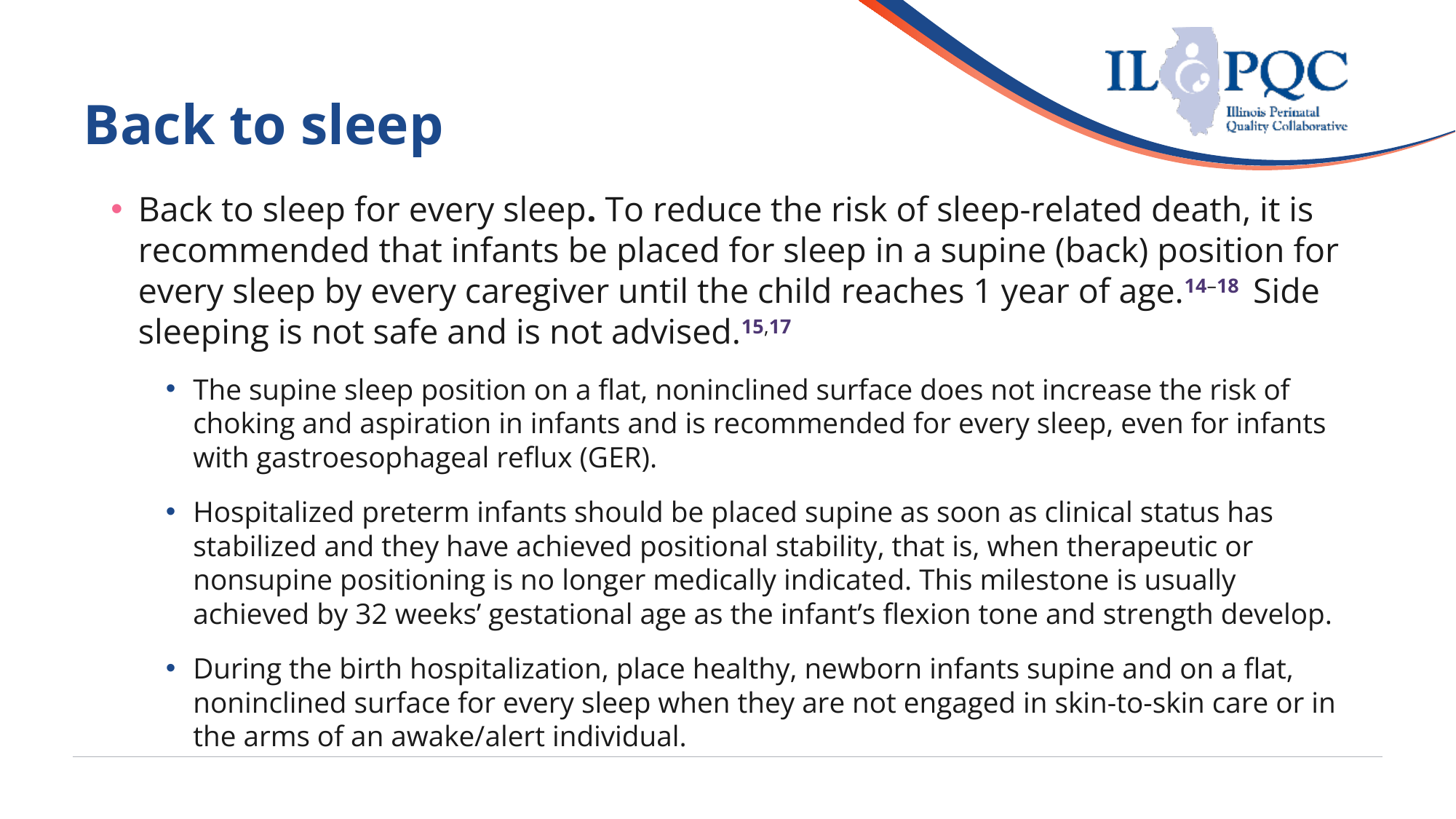

# Back to sleep
Back to sleep for every sleep. To reduce the risk of sleep-related death, it is recommended that infants be placed for sleep in a supine (back) position for every sleep by every caregiver until the child reaches 1 year of age.14–18  Side sleeping is not safe and is not advised.15,17
The supine sleep position on a flat, noninclined surface does not increase the risk of choking and aspiration in infants and is recommended for every sleep, even for infants with gastroesophageal reflux (GER).
Hospitalized preterm infants should be placed supine as soon as clinical status has stabilized and they have achieved positional stability, that is, when therapeutic or nonsupine positioning is no longer medically indicated. This milestone is usually achieved by 32 weeks’ gestational age as the infant’s flexion tone and strength develop.
During the birth hospitalization, place healthy, newborn infants supine and on a flat, noninclined surface for every sleep when they are not engaged in skin-to-skin care or in the arms of an awake/alert individual.